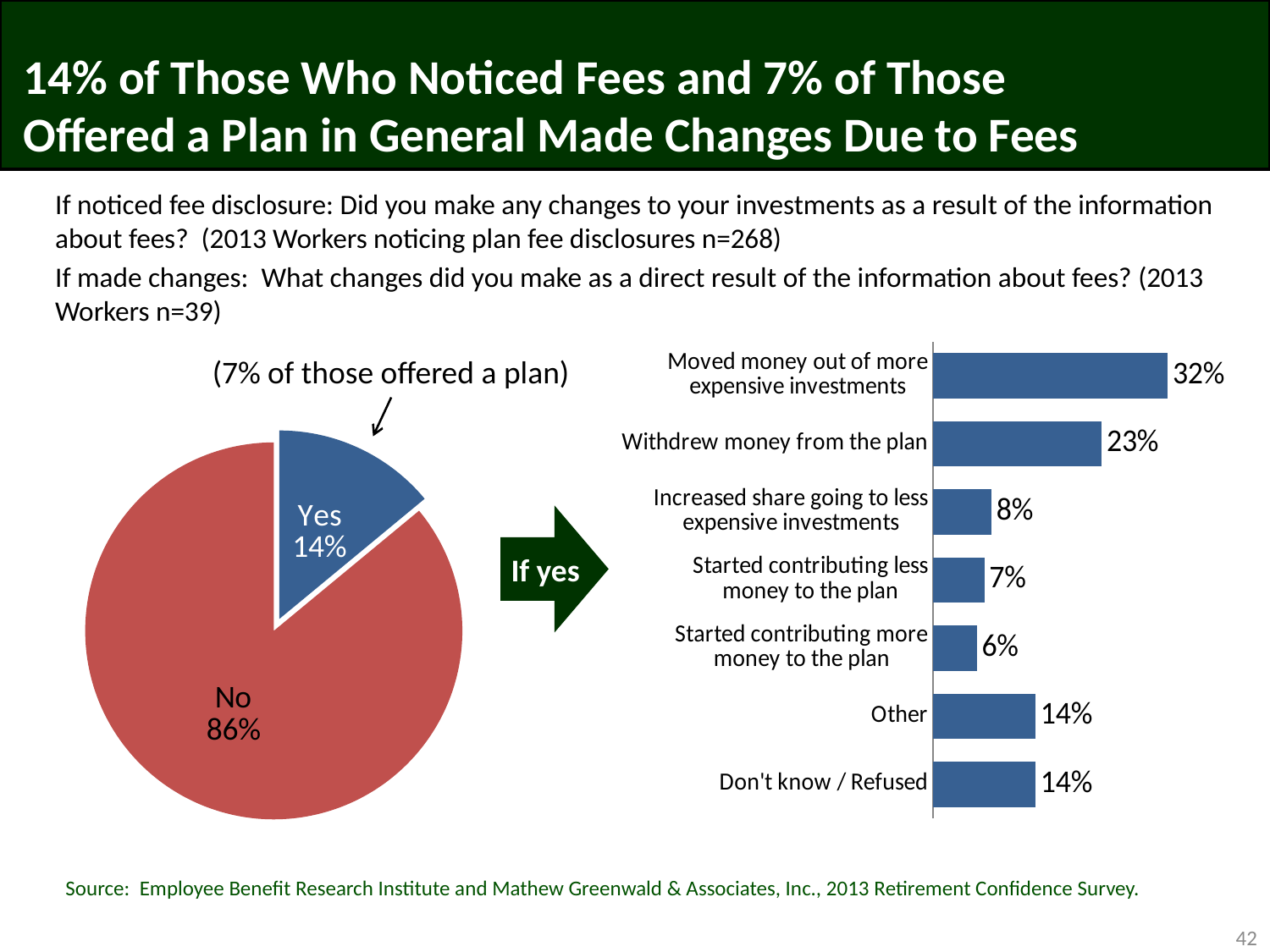

# 14% of Those Who Noticed Fees and 7% of Those Offered a Plan in General Made Changes Due to Fees
If noticed fee disclosure: Did you make any changes to your investments as a result of the information about fees?  (2013 Workers noticing plan fee disclosures n=268)
If made changes:  What changes did you make as a direct result of the information about fees? (2013 Workers n=39)

### Chart

| Category | Column1 |
|---|---|
| Yes | 0.14 |
| No | 0.86 |
| Don't know | None |

### Chart

| Category | Series 1 |
|---|---|
| Moved money out of more expensive investments | 0.32 |
| Withdrew money from the plan | 0.23 |
| Increased share going to less expensive investments | 0.08 |
| Started contributing less money to the plan | 0.07 |
| Started contributing more money to the plan | 0.06 |
| Other | 0.14 |
| Don't know / Refused | 0.14 |
(7% of those offered a plan)

If yes
Source:  Employee Benefit Research Institute and Mathew Greenwald & Associates, Inc., 2013 Retirement Confidence Survey.
42